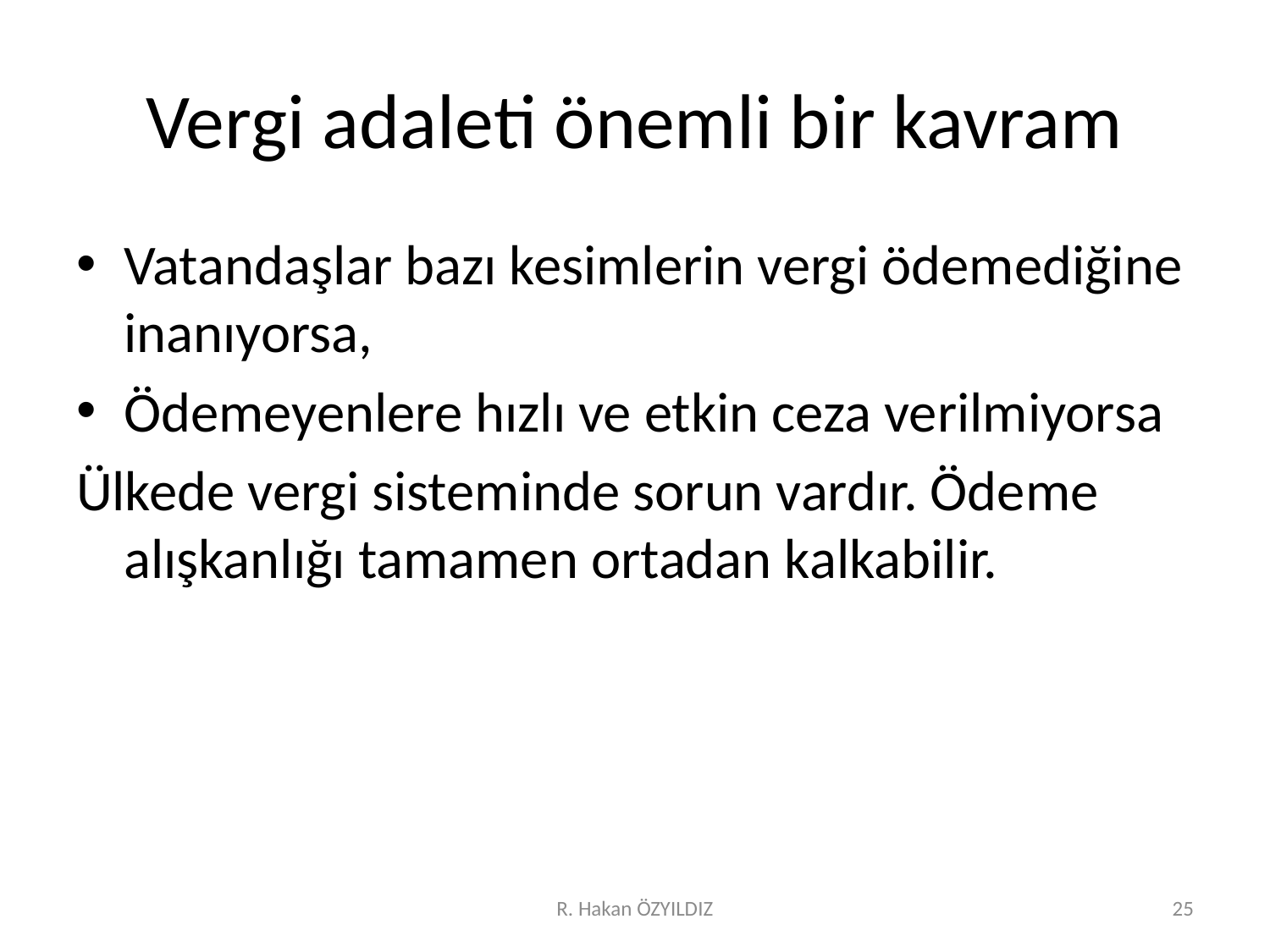

# Vergi adaleti önemli bir kavram
Vatandaşlar bazı kesimlerin vergi ödemediğine inanıyorsa,
Ödemeyenlere hızlı ve etkin ceza verilmiyorsa
Ülkede vergi sisteminde sorun vardır. Ödeme alışkanlığı tamamen ortadan kalkabilir.
R. Hakan ÖZYILDIZ
25